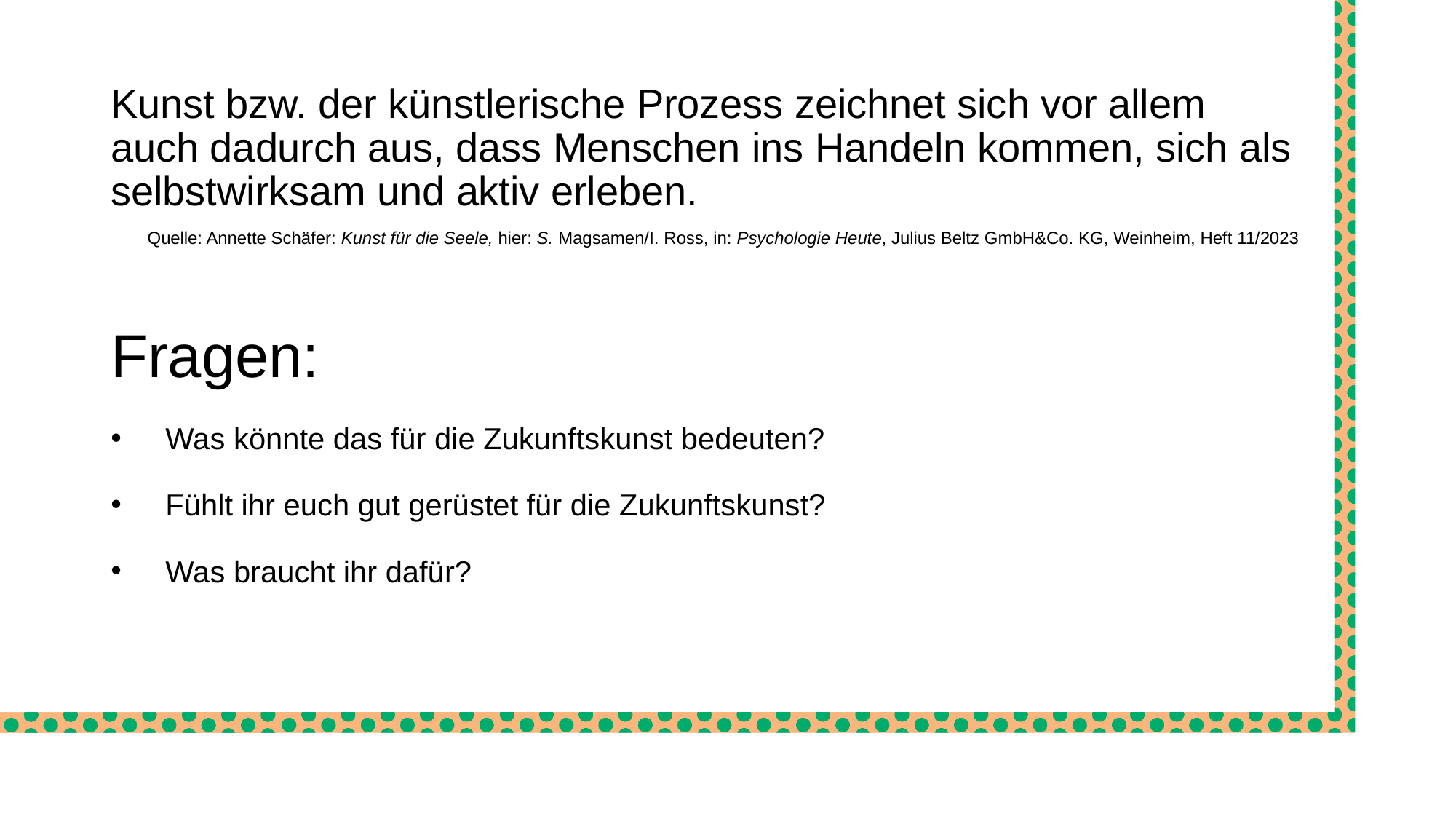

Kunst bzw. der künstlerische Prozess zeichnet sich vor allem auch dadurch aus, dass Menschen ins Handeln kommen, sich als selbstwirksam und aktiv erleben.
Quelle: Annette Schäfer: Kunst für die Seele, hier: S. Magsamen/I. Ross, in: Psychologie Heute, Julius Beltz GmbH&Co. KG, Weinheim, Heft 11/2023
Fragen:
Was könnte das für die Zukunftskunst bedeuten?
Fühlt ihr euch gut gerüstet für die Zukunftskunst?
Was braucht ihr dafür?